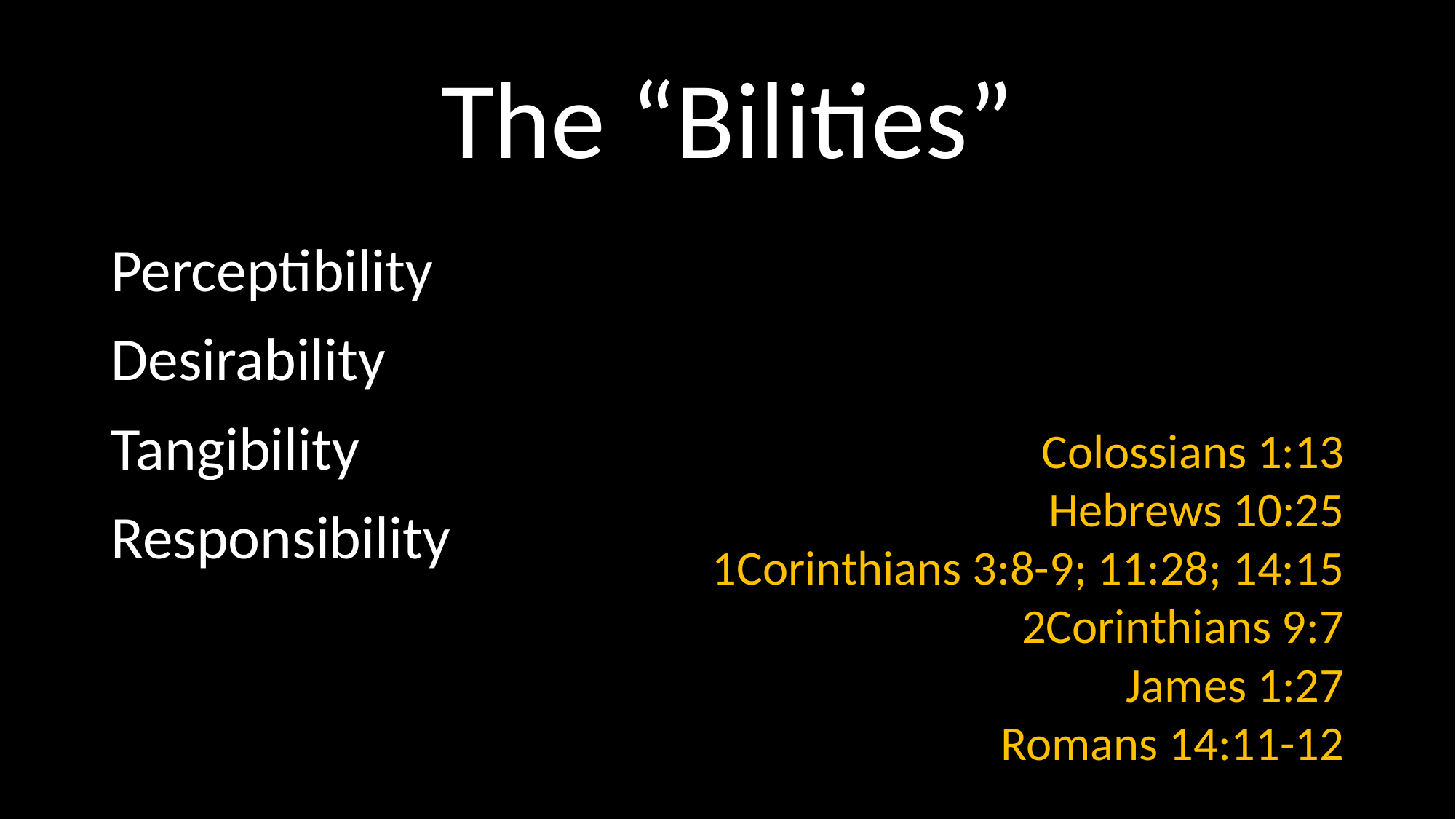

# The “Bilities”
Perceptibility
Desirability
Tangibility
Responsibility
Colossians 1:13
Hebrews 10:25
1Corinthians 3:8-9; 11:28; 14:15
2Corinthians 9:7
James 1:27
Romans 14:11-12